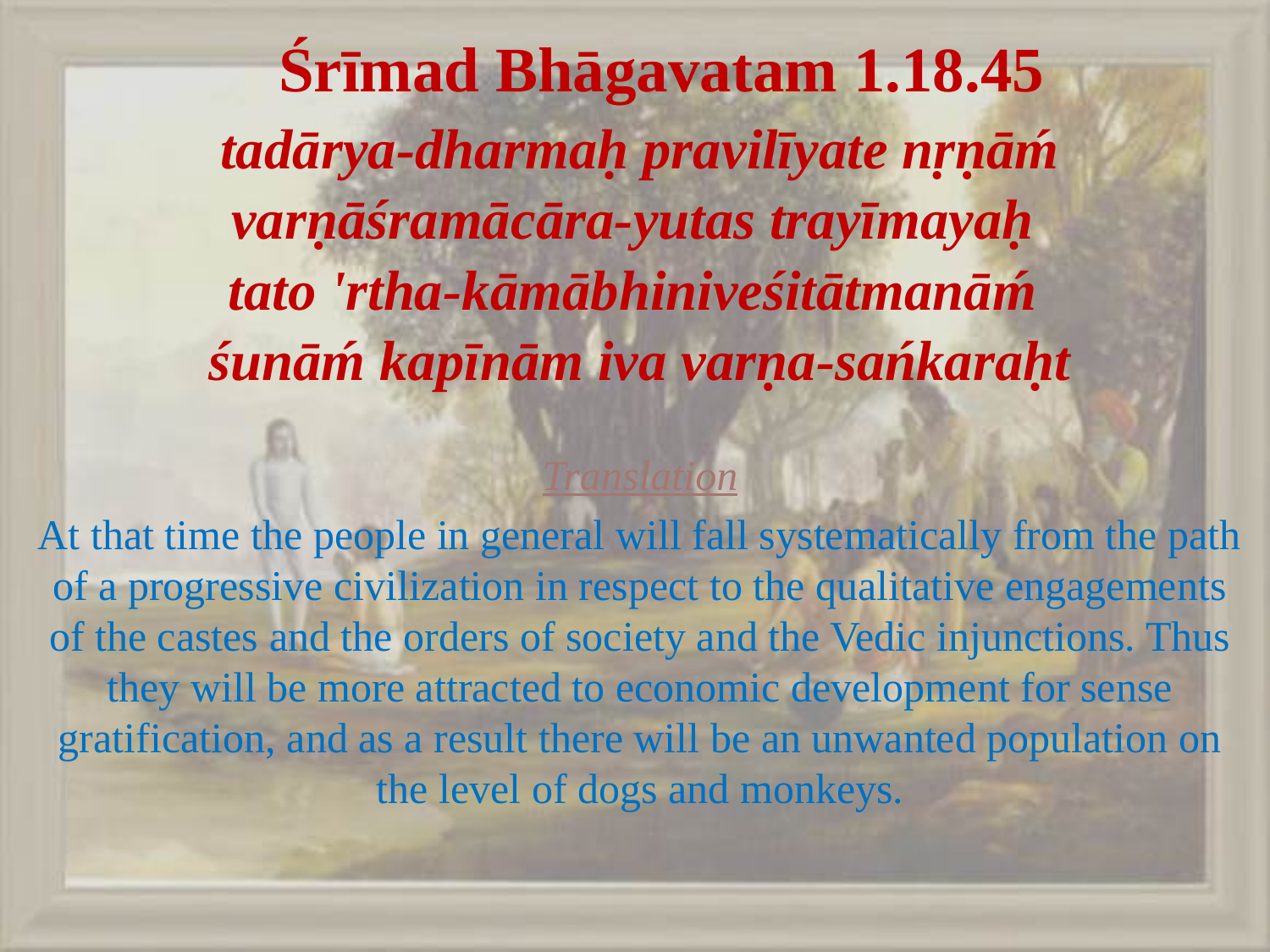

# Śrīmad Bhāgavatam 1.18.45
tadārya-dharmaḥ pravilīyate nṛṇāḿ
varṇāśramācāra-yutas trayīmayaḥ
tato 'rtha-kāmābhiniveśitātmanāḿ
śunāḿ kapīnām iva varṇa-sańkaraḥt

Translation
At that time the people in general will fall systematically from the path of a progressive civilization in respect to the qualitative engagements of the castes and the orders of society and the Vedic injunctions. Thus they will be more attracted to economic development for sense gratification, and as a result there will be an unwanted population on the level of dogs and monkeys.